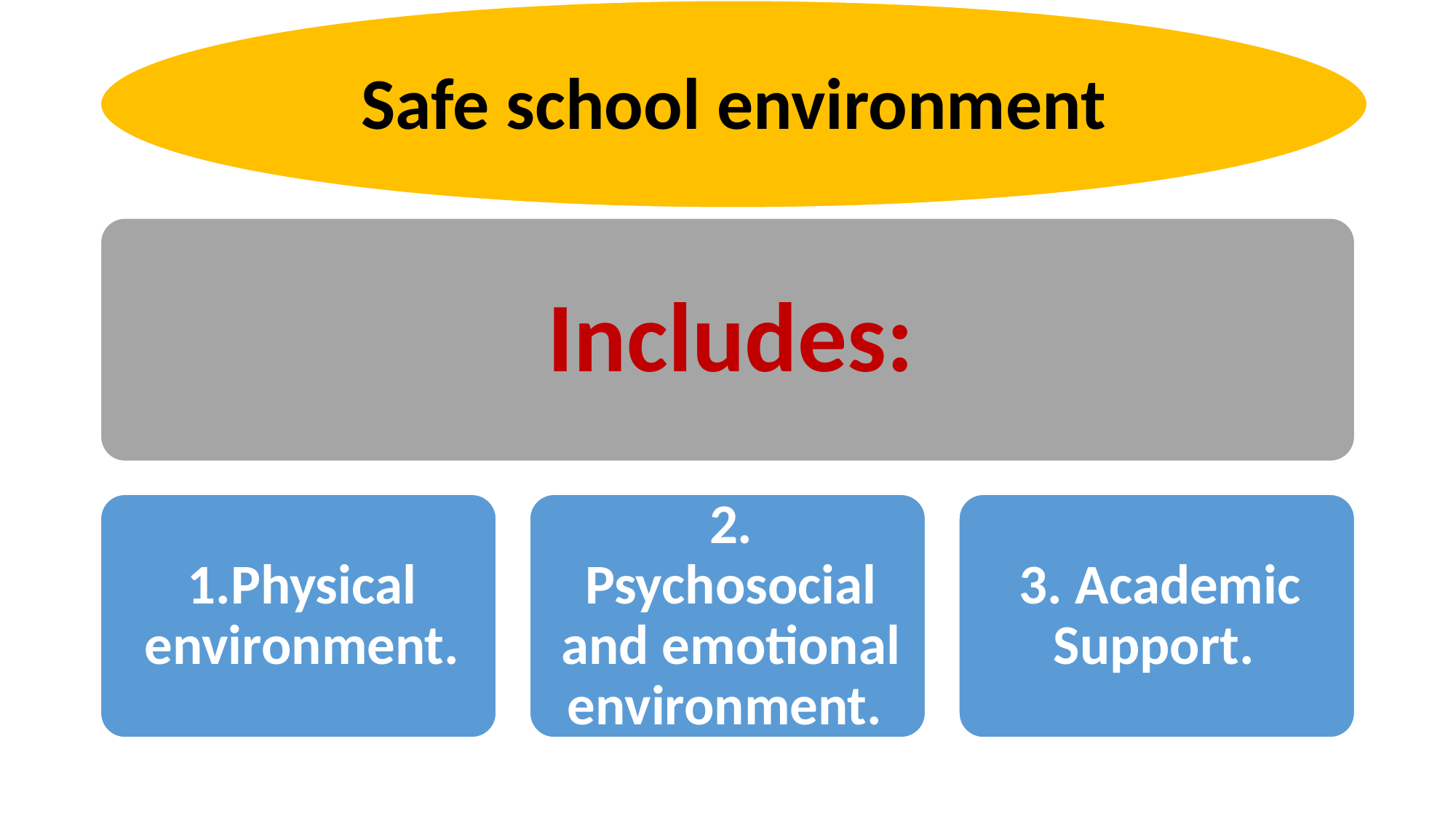

Safe school environment
#
Includes:
Physical environment.
2. Psychosocial and emotional environment.
3. Academic Support.